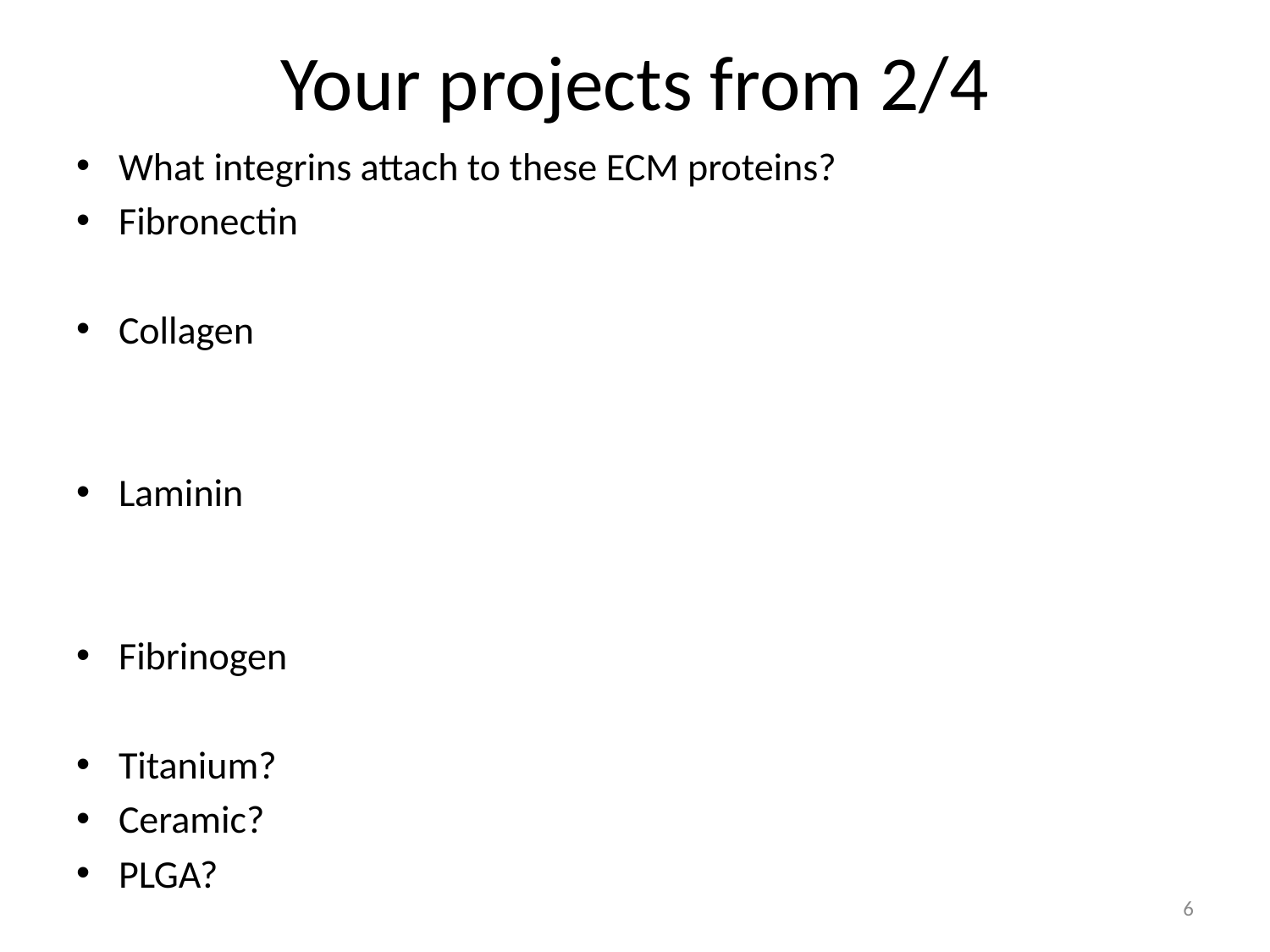

# Your projects from 2/4
What integrins attach to these ECM proteins?
Fibronectin

Collagen

Laminin

Fibrinogen

Titanium?
Ceramic?
PLGA?
6